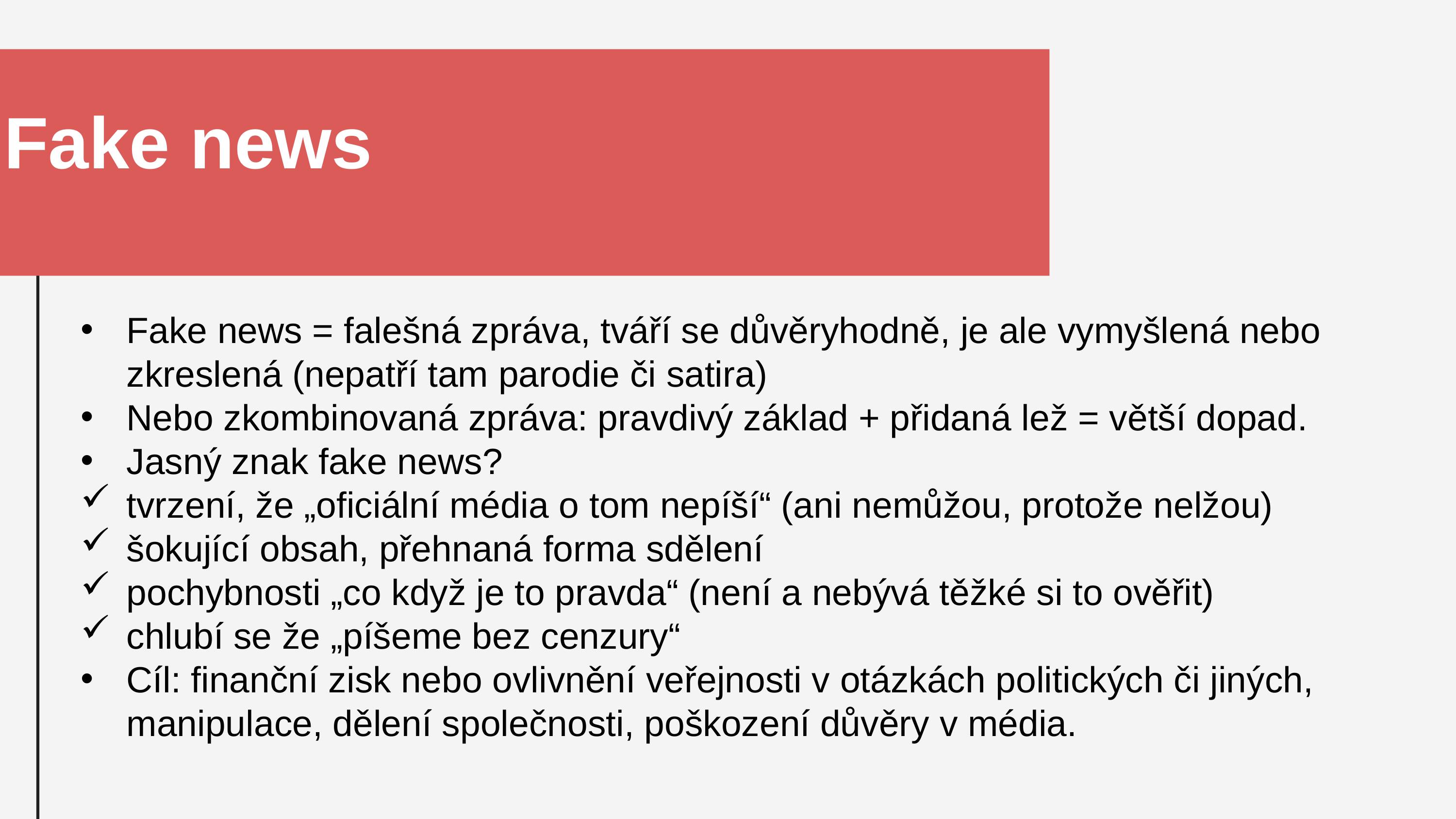

Fake news

Fake news = falešná zpráva, tváří se důvěryhodně, je ale vymyšlená nebo zkreslená (nepatří tam parodie či satira)
Nebo zkombinovaná zpráva: pravdivý základ + přidaná lež = větší dopad.
Jasný znak fake news?
tvrzení, že „oficiální média o tom nepíší“ (ani nemůžou, protože nelžou)
šokující obsah, přehnaná forma sdělení
pochybnosti „co když je to pravda“ (není a nebývá těžké si to ověřit)
chlubí se že „píšeme bez cenzury“
Cíl: finanční zisk nebo ovlivnění veřejnosti v otázkách politických či jiných, manipulace, dělení společnosti, poškození důvěry v média.